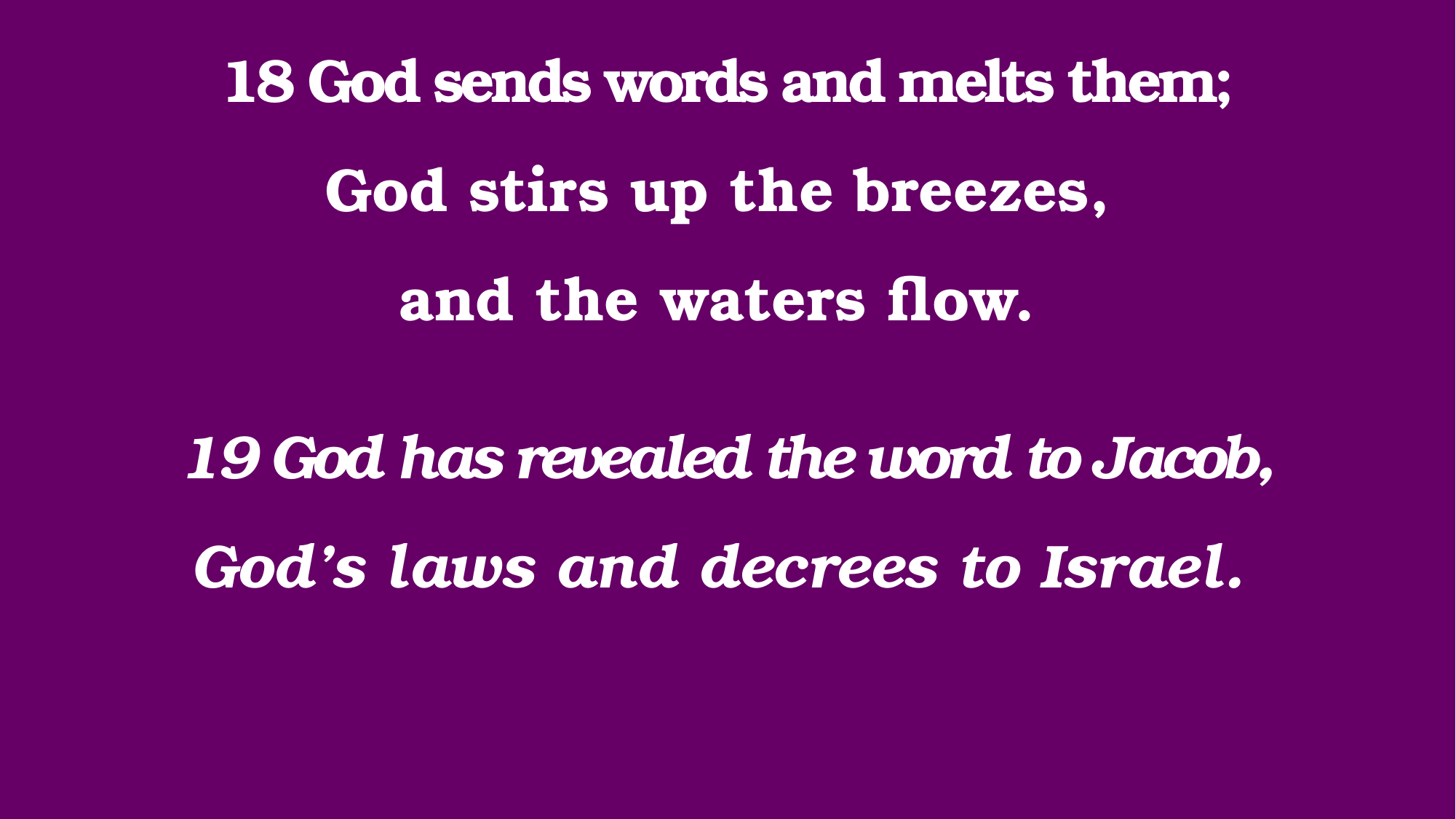

18 God sends words and melts them;
God stirs up the breezes,
and the waters flow.

19 God has revealed the word to Jacob,
God’s laws and decrees to Israel.